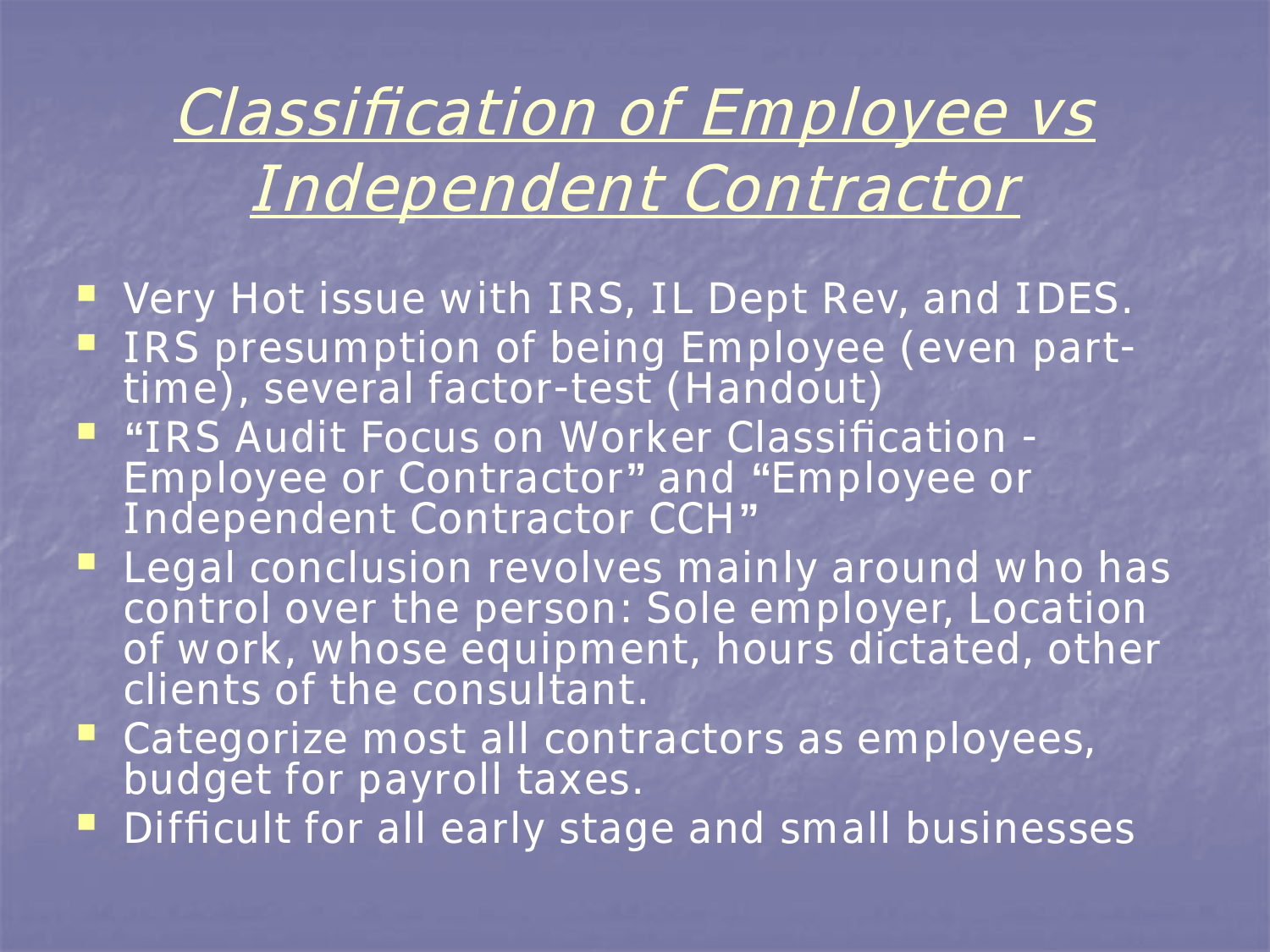

# Classification of Employee vs Independent Contractor
Very Hot issue with IRS, IL Dept Rev, and IDES.
IRS presumption of being Employee (even part-time), several factor-test (Handout)
“IRS Audit Focus on Worker Classification - Employee or Contractor” and “Employee or Independent Contractor CCH”
Legal conclusion revolves mainly around who has control over the person: Sole employer, Location of work, whose equipment, hours dictated, other clients of the consultant.
Categorize most all contractors as employees, budget for payroll taxes.
Difficult for all early stage and small businesses